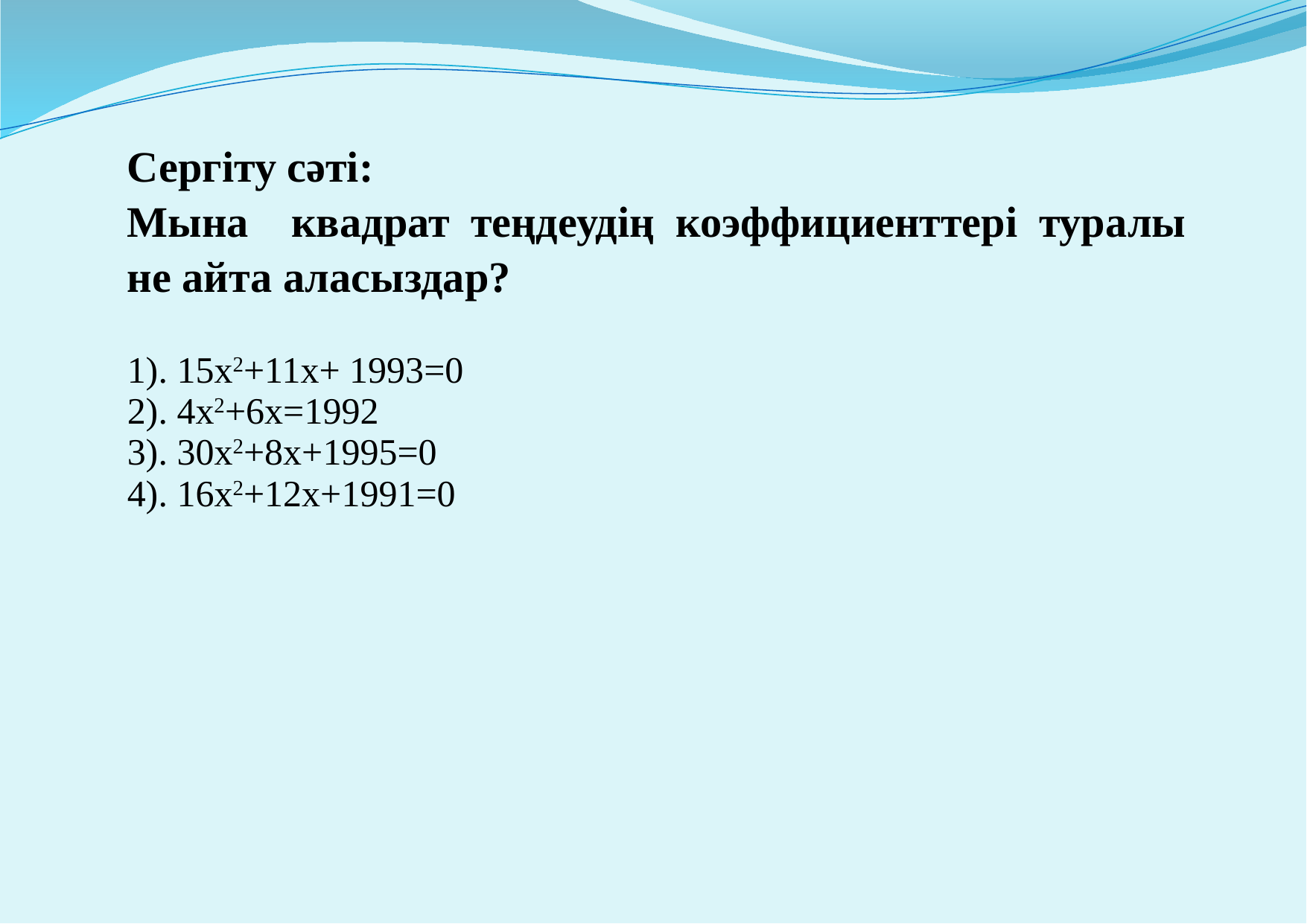

| Сергіту сәті: Мына квадрат теңдеудің коэффициенттері туралы не айта аласыздар? 1). 15х2+11х+ 1993=0 2). 4х2+6х=1992 3). 30х2+8х+1995=0 4). 16х2+12х+1991=0 |
| --- |